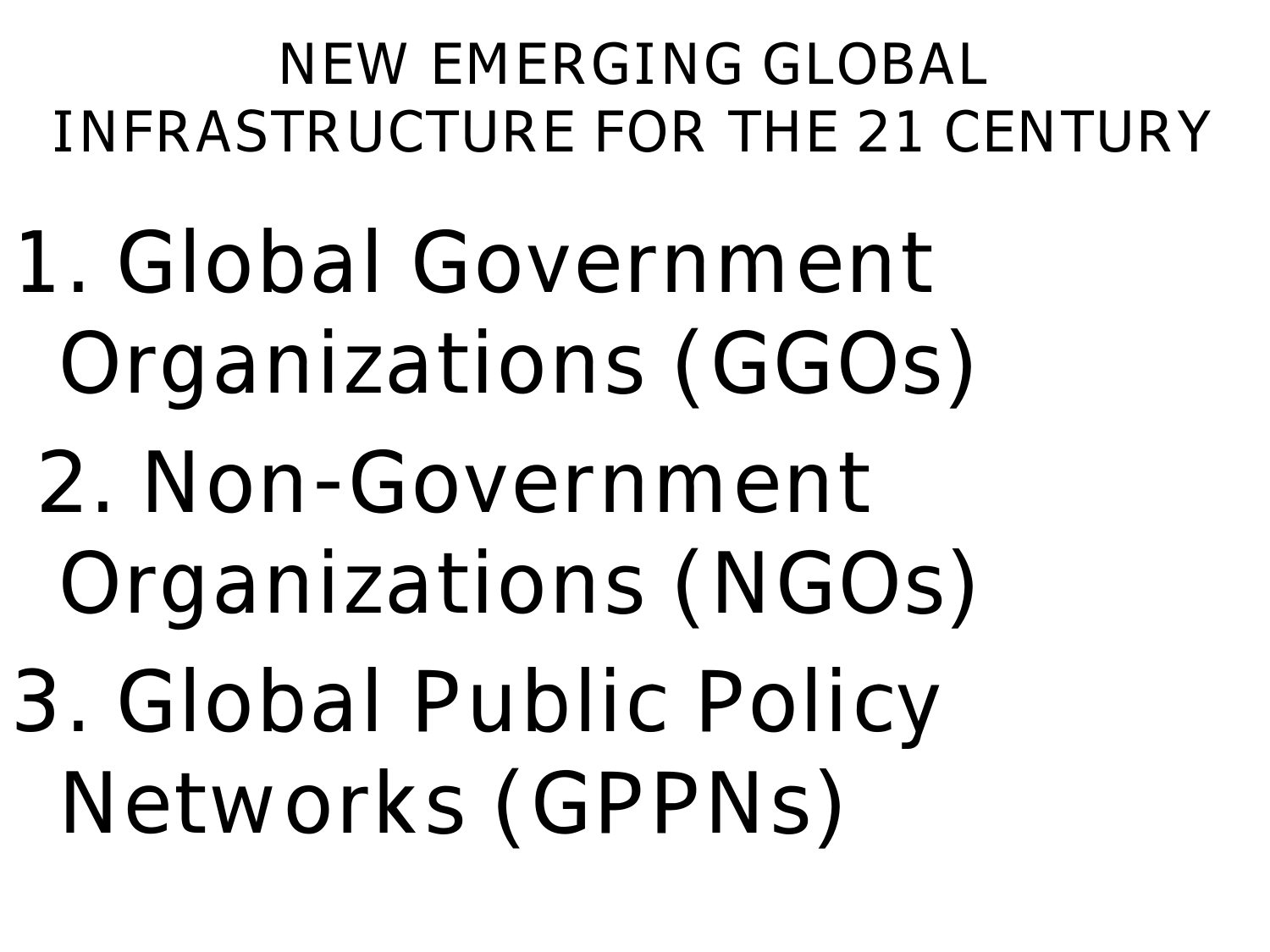

# NEW EMERGING GLOBAL INFRASTRUCTURE FOR THE 21 CENTURY
1. Global Government Organizations (GGOs)
 2. Non-Government Organizations (NGOs)
3. Global Public Policy Networks (GPPNs)